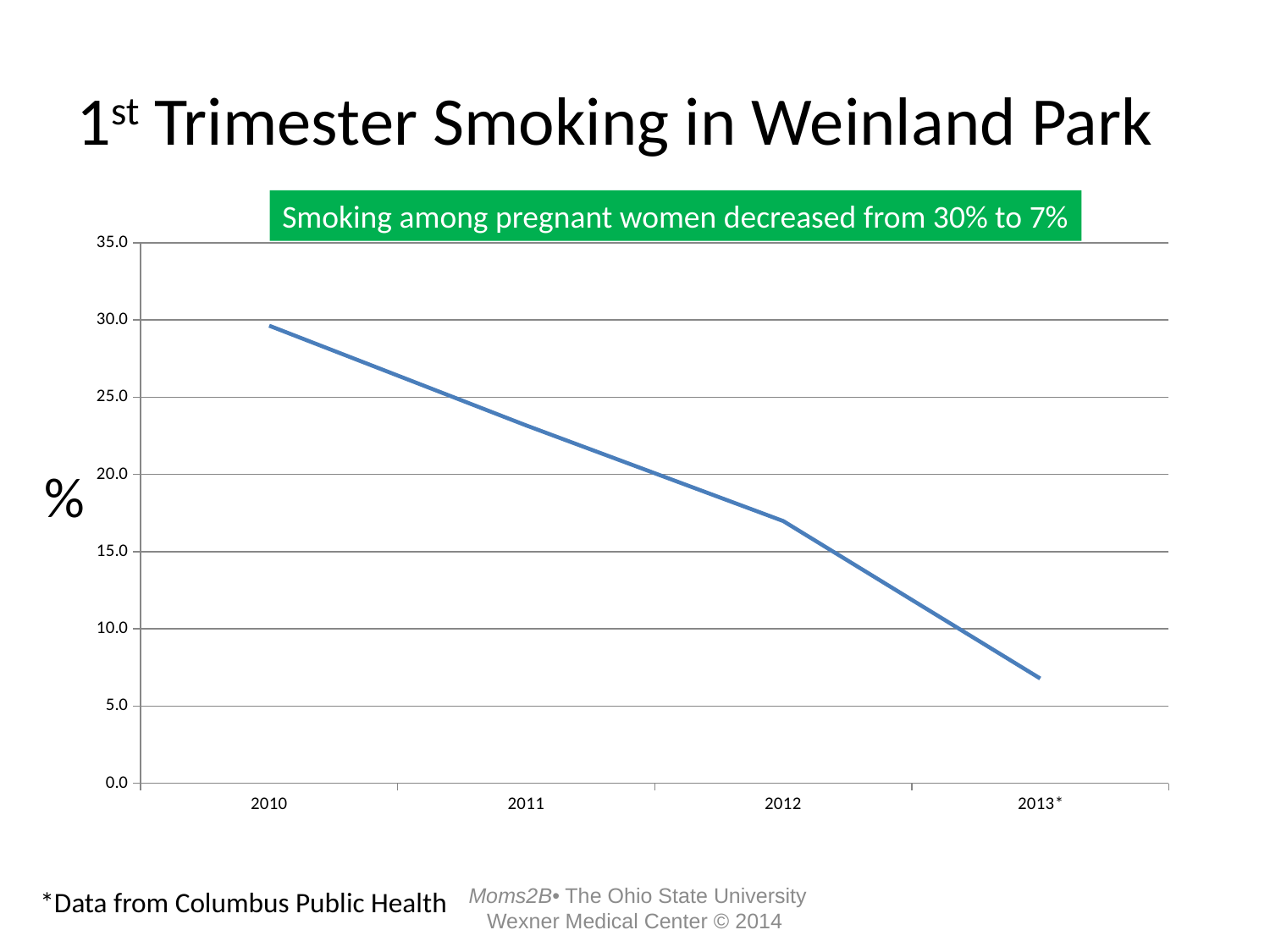

# 1st Trimester Smoking in Weinland Park
Smoking among pregnant women decreased from 30% to 7%

### Chart

| Category |  |
|---|---|
| 2010 | 29.629629629629626 |
| 2011 | 23.170731707317074 |
| 2012 | 16.9811320754717 |
| 2013* | 6.779661016949152 |
%
*Data from Columbus Public Health
 Moms2B• The Ohio State University Wexner Medical Center © 2014